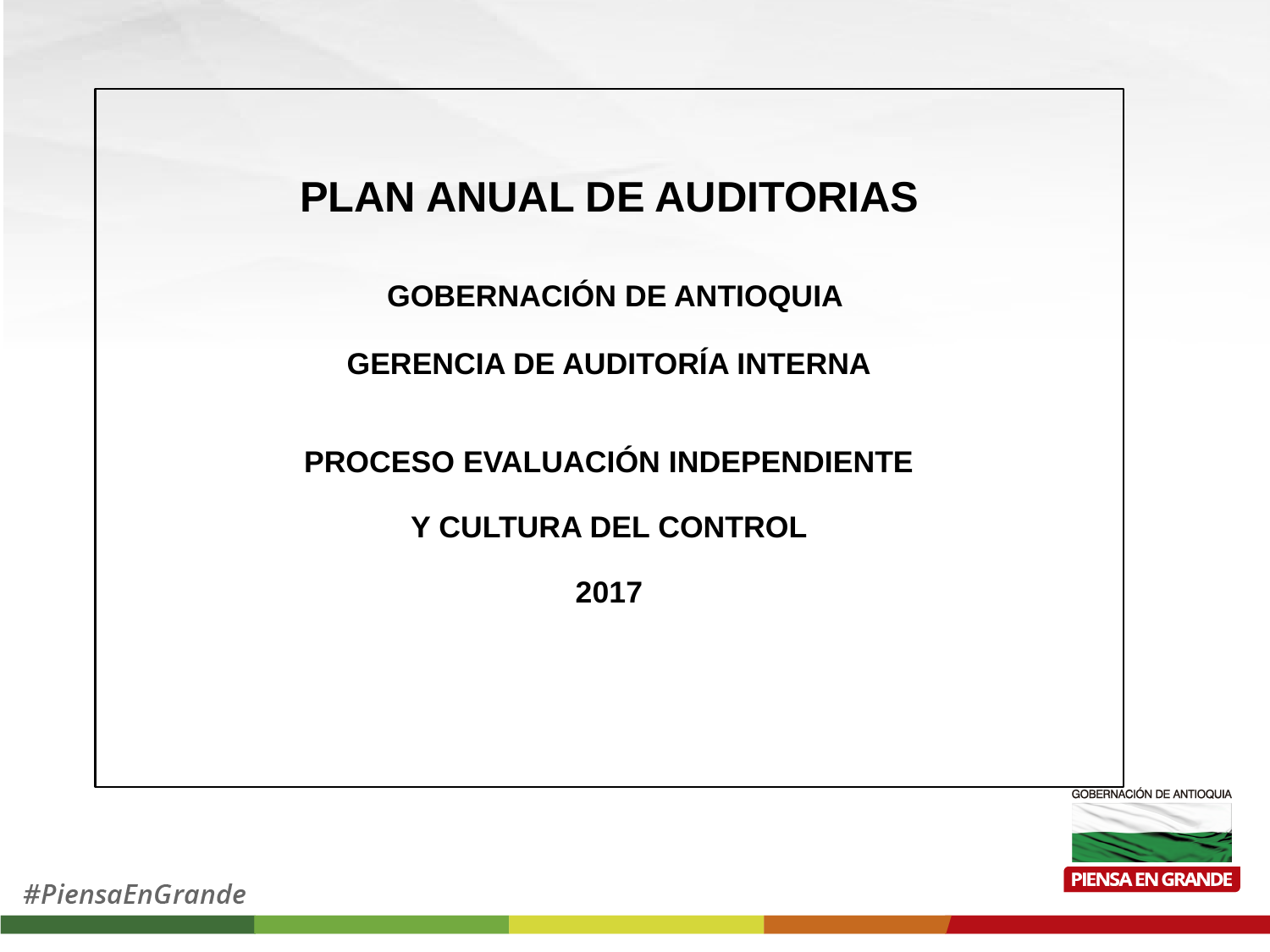

# PLAN ANUAL DE AUDITORIAS GOBERNACIÓN DE ANTIOQUIA GERENCIA DE AUDITORÍA INTERNA PROCESO EVALUACIÓN INDEPENDIENTE Y CULTURA DEL CONTROL 2017